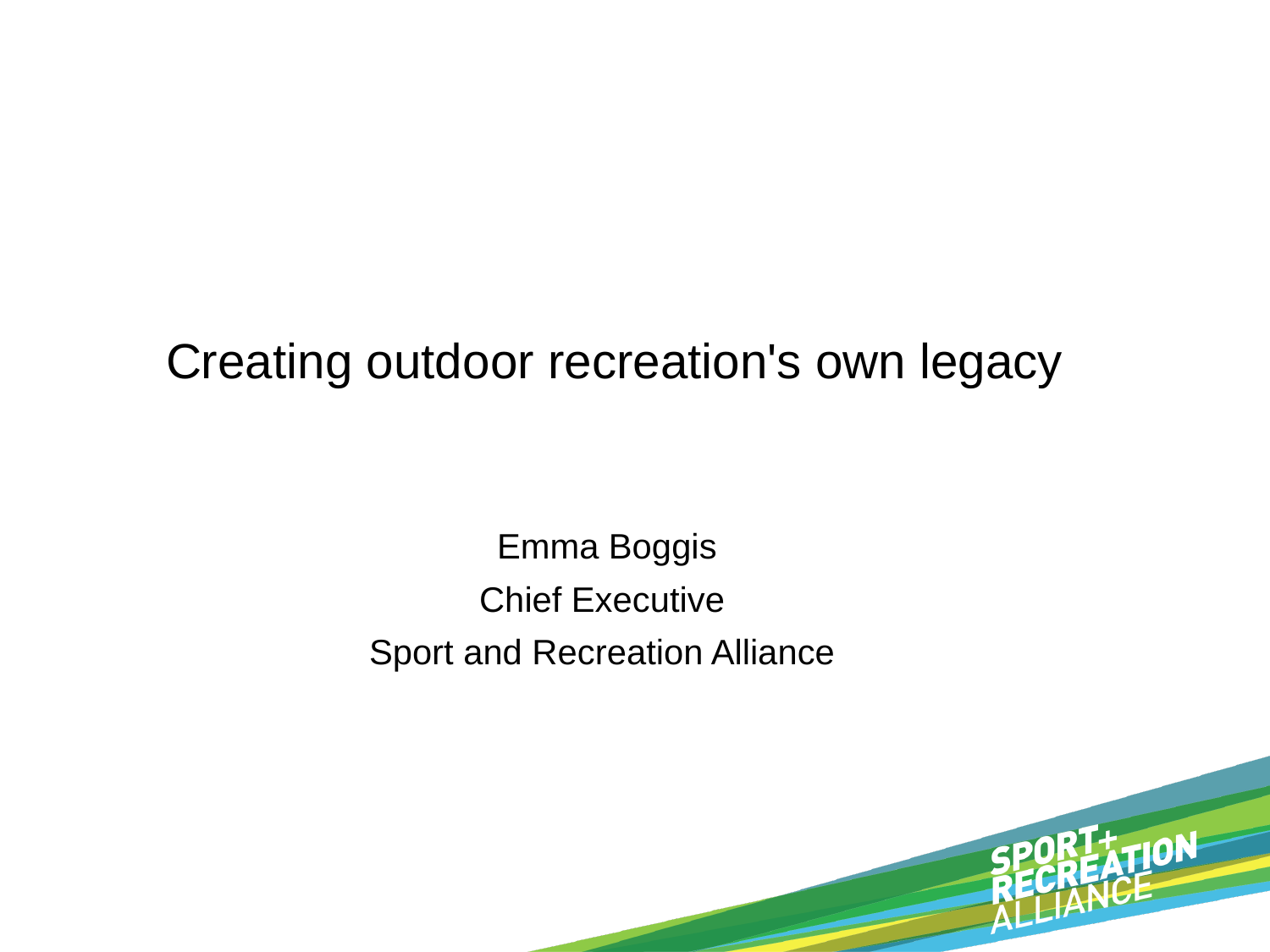

# Creating outdoor recreation's own legacy

Emma Boggis
Chief Executive
Sport and Recreation Alliance